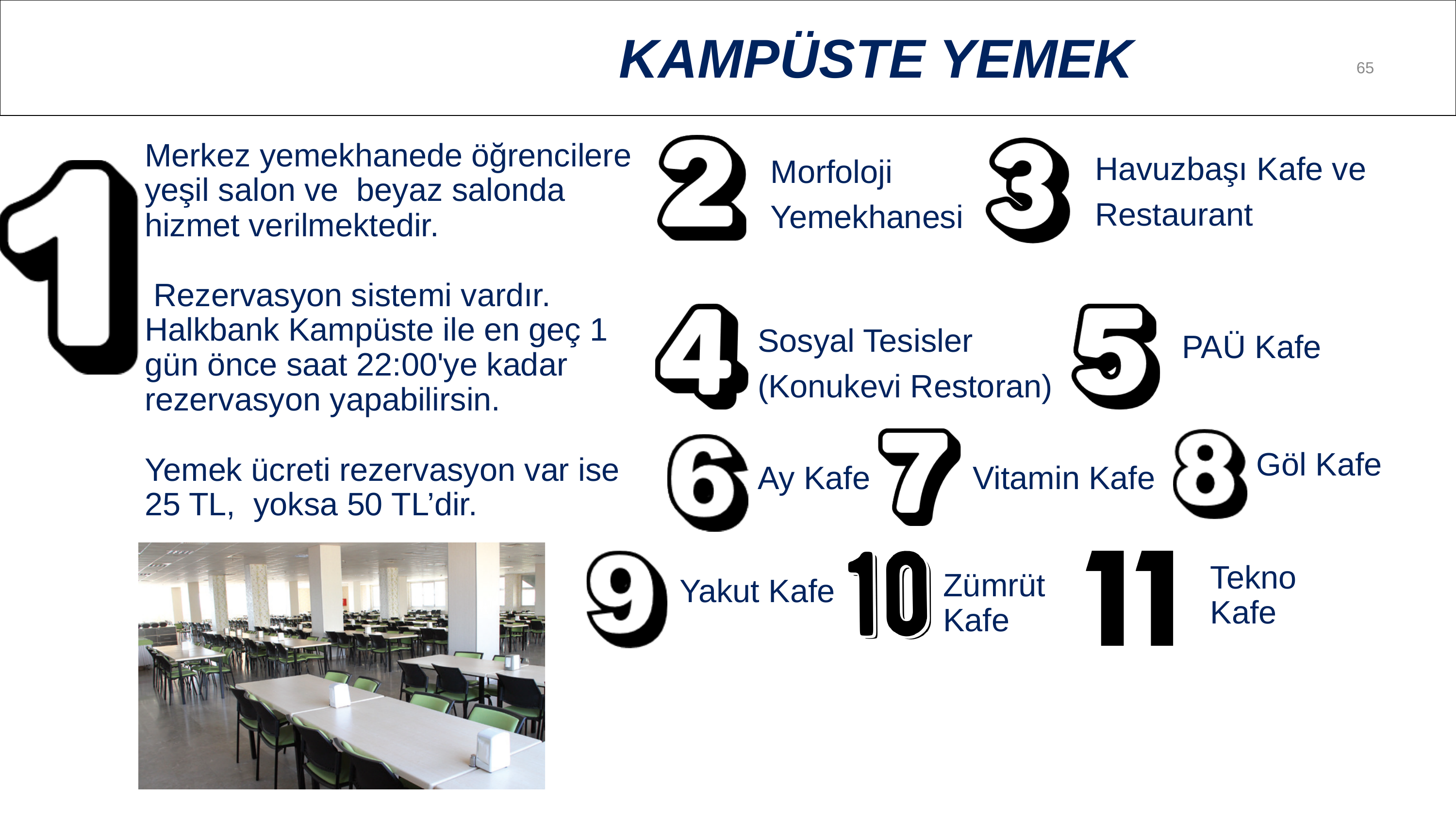

KAMPÜSTE YEMEK

65

Merkez yemekhanede öğrencilere yeşil salon ve  beyaz salonda hizmet verilmektedir.

 Rezervasyon sistemi vardır. Halkbank Kampüste ile en geç 1 gün önce saat 22:00'ye kadar rezervasyon yapabilirsin.

Yemek ücreti rezervasyon var ise 25 TL,  yoksa 50 TL’dir.

Havuzbaşı Kafe ve Restaurant
Morfoloji Yemekhanesi

Sosyal Tesisler (Konukevi Restoran)
PAÜ Kafe

Göl Kafe
Ay Kafe
Vitamin Kafe

Tekno Kafe
Zümrüt Kafe
Yakut Kafe